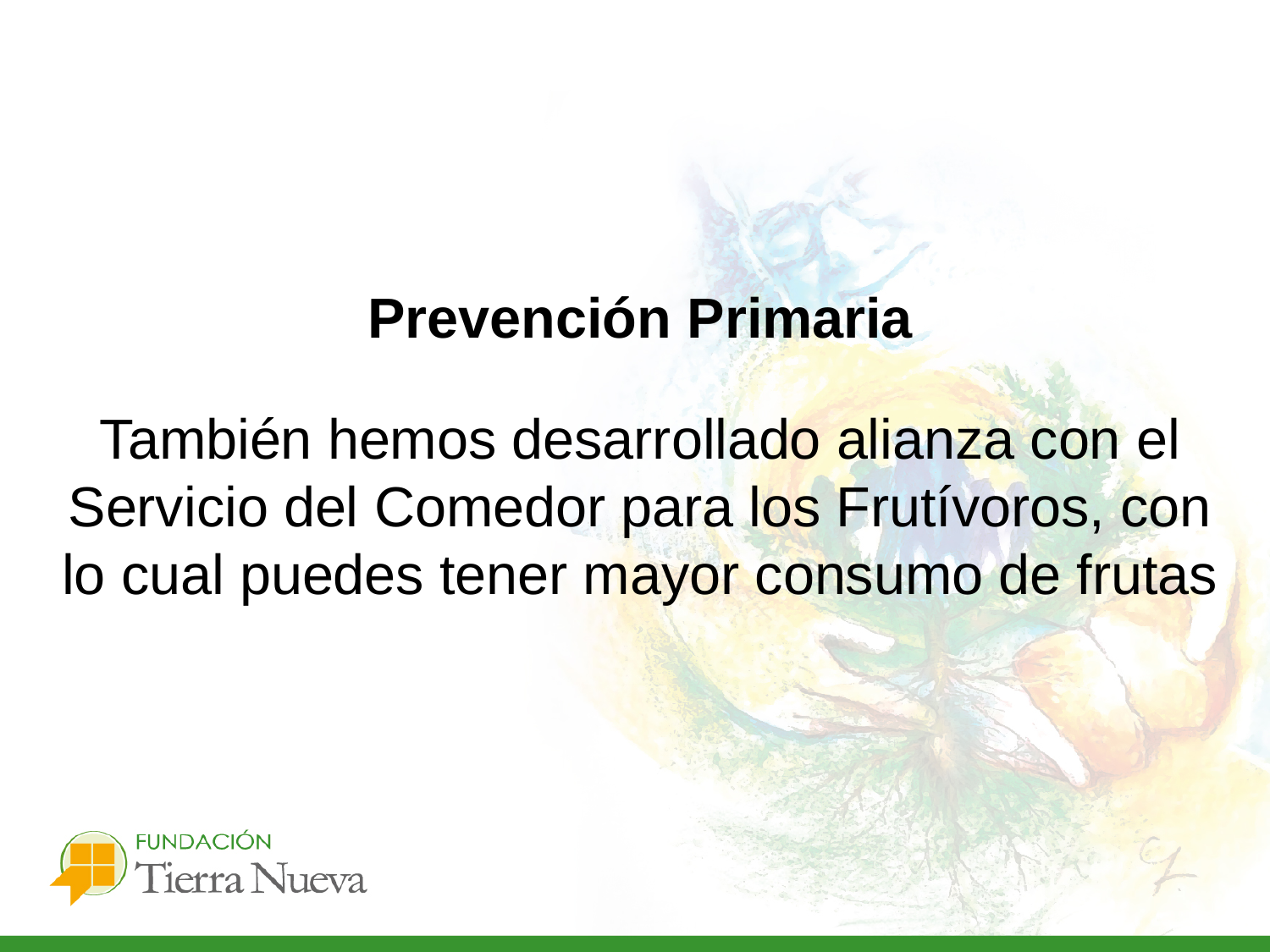

Prevención Primaria
También hemos desarrollado alianza con el Servicio del Comedor para los Frutívoros, con lo cual puedes tener mayor consumo de frutas